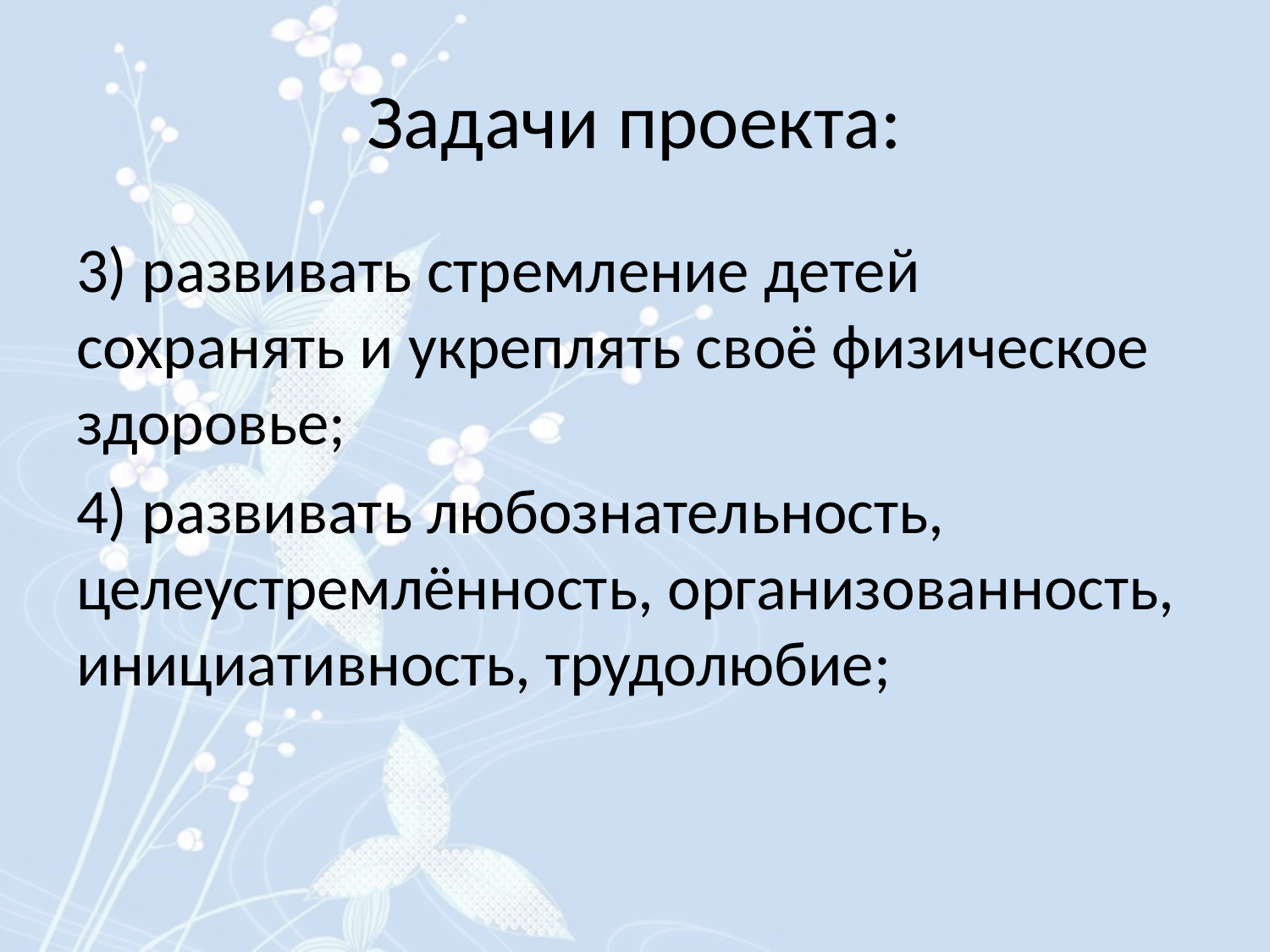

# Задачи проекта:
3) развивать стремление детей сохранять и укреплять своё физическое здоровье;
4) развивать любознательность, целеустремлённость, организованность, инициативность, трудолюбие;